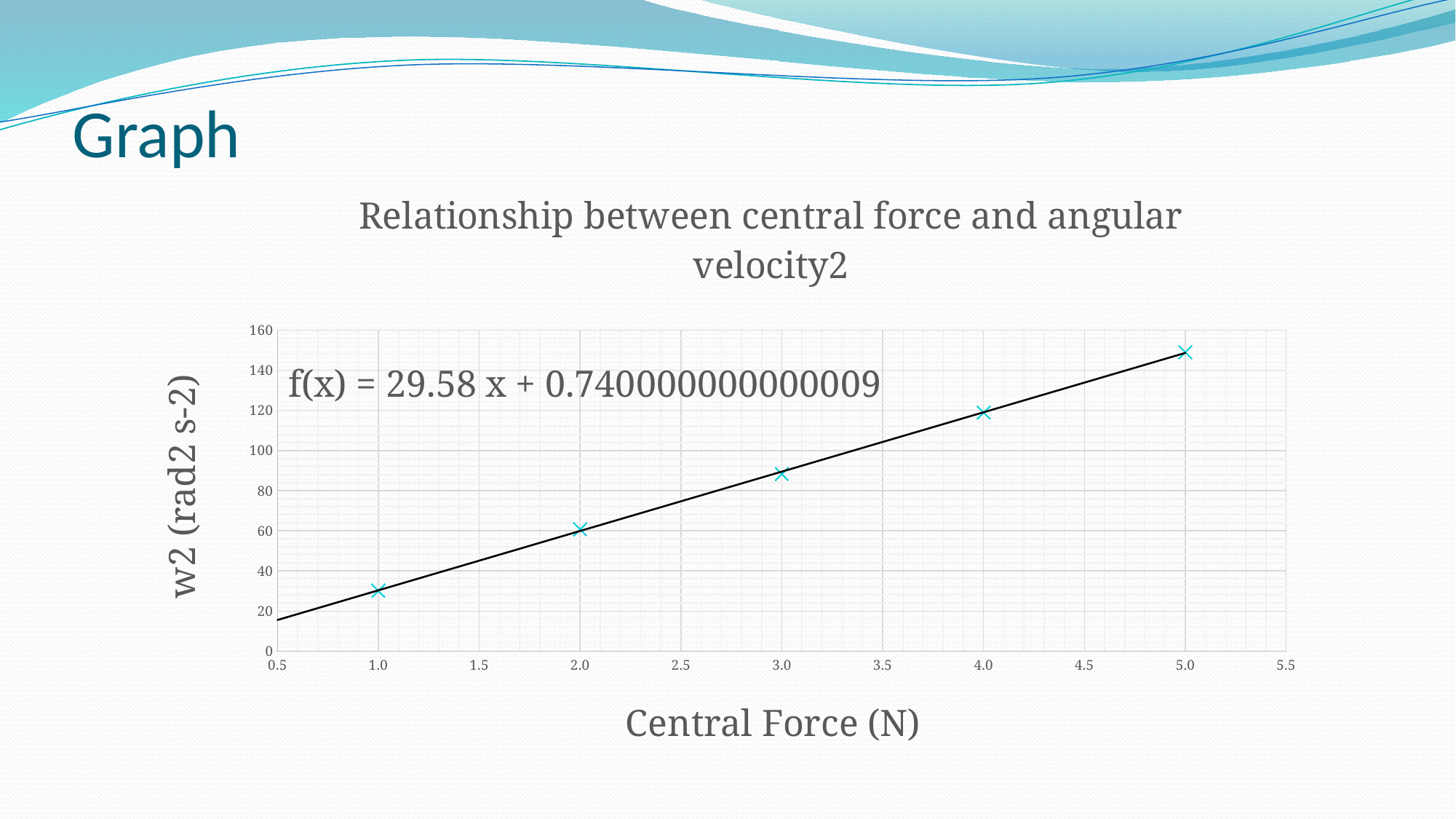

# Graph

### Chart: Relationship between central force and angular velocity2

| Category |  |
|---|---|